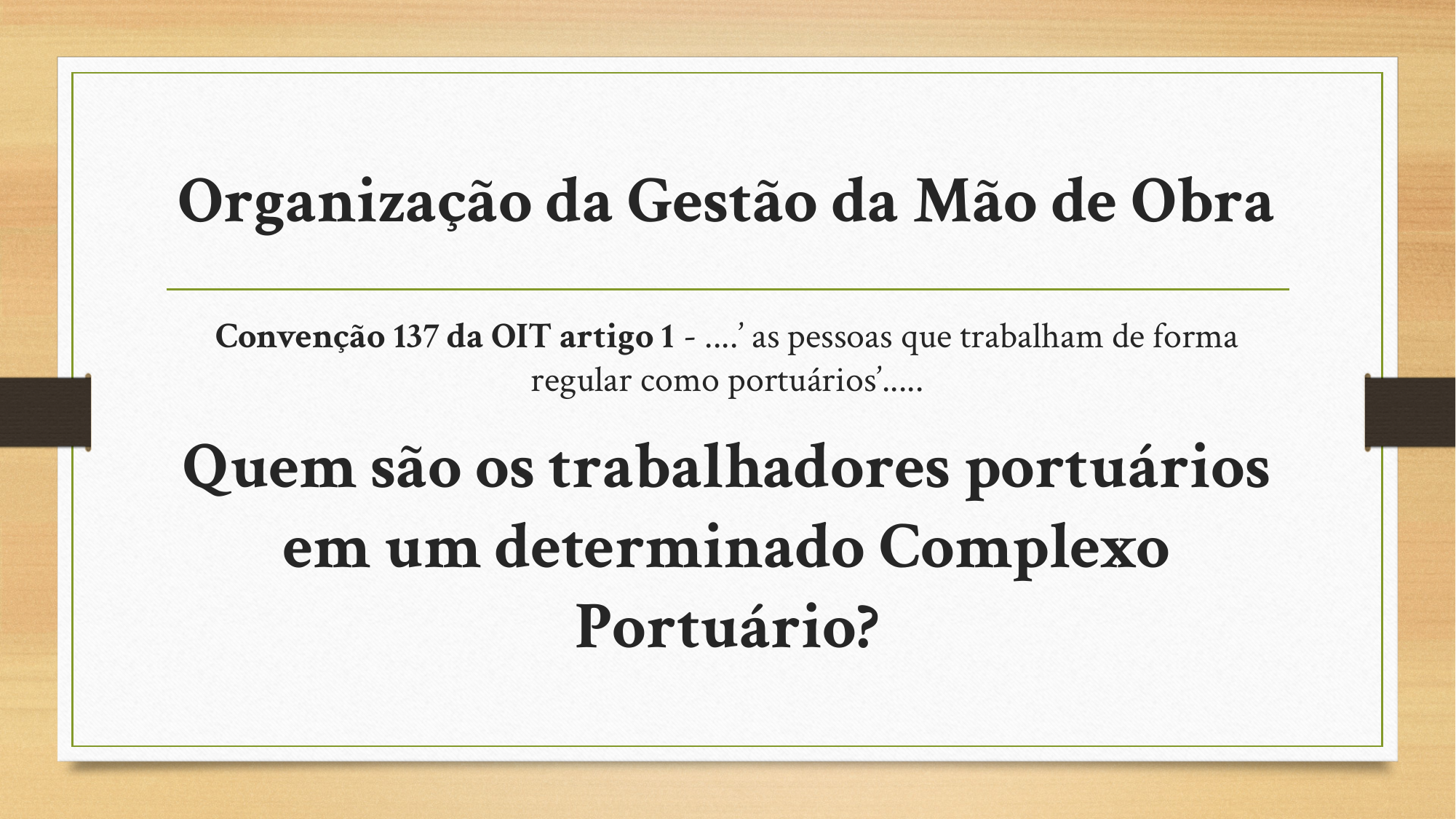

# Organização da Gestão da Mão de Obra
Convenção 137 da OIT artigo 1 - ....’ as pessoas que trabalham de forma regular como portuários’.....
Quem são os trabalhadores portuários em um determinado Complexo Portuário?